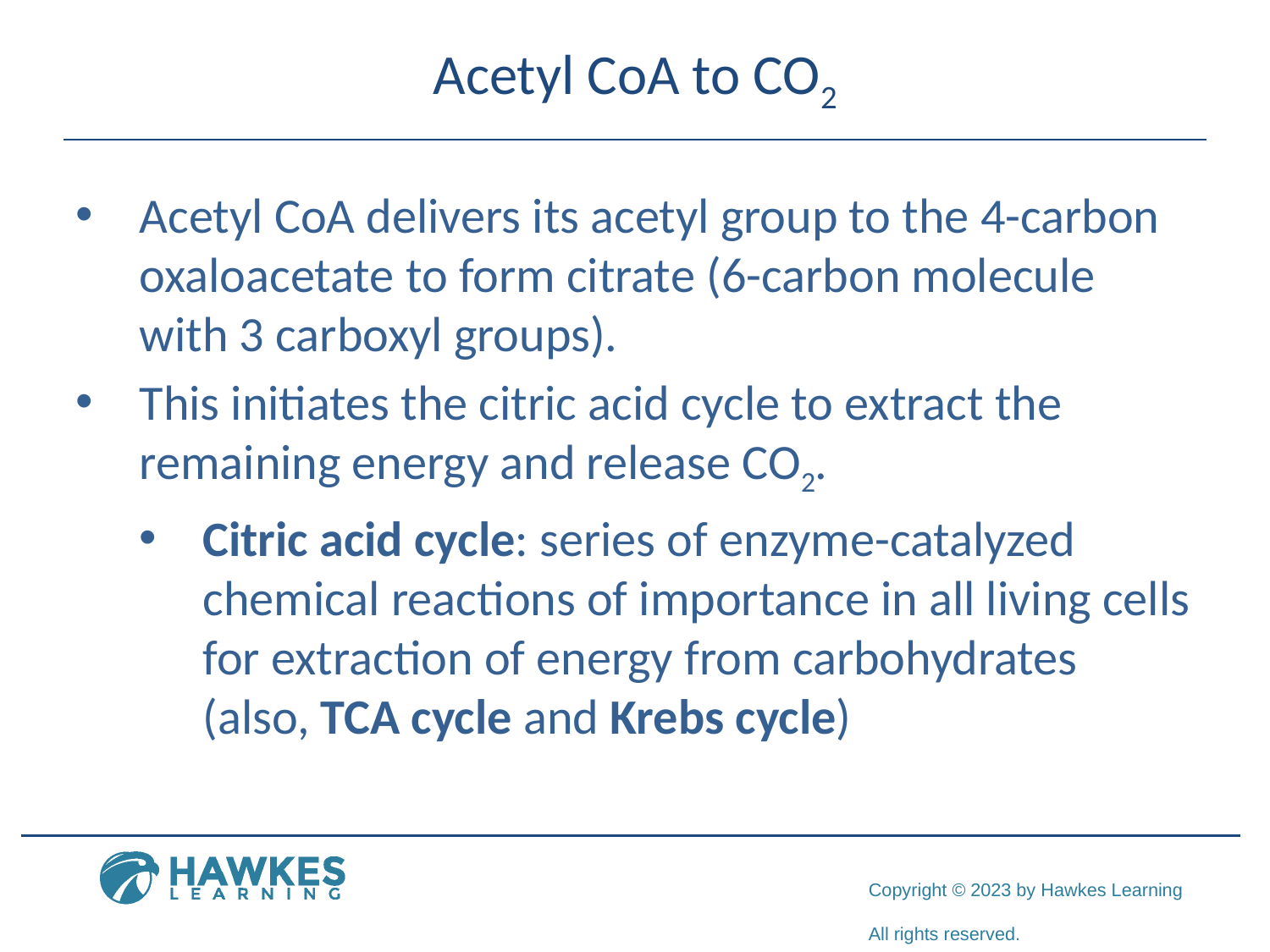

# Acetyl CoA to CO2
Acetyl CoA delivers its acetyl group to the 4-carbon oxaloacetate to form citrate (6-carbon molecule with 3 carboxyl groups).
This initiates the citric acid cycle to extract the remaining energy and release CO2.
Citric acid cycle: series of enzyme-catalyzed chemical reactions of importance in all living cells for extraction of energy from carbohydrates (also, TCA cycle and Krebs cycle)